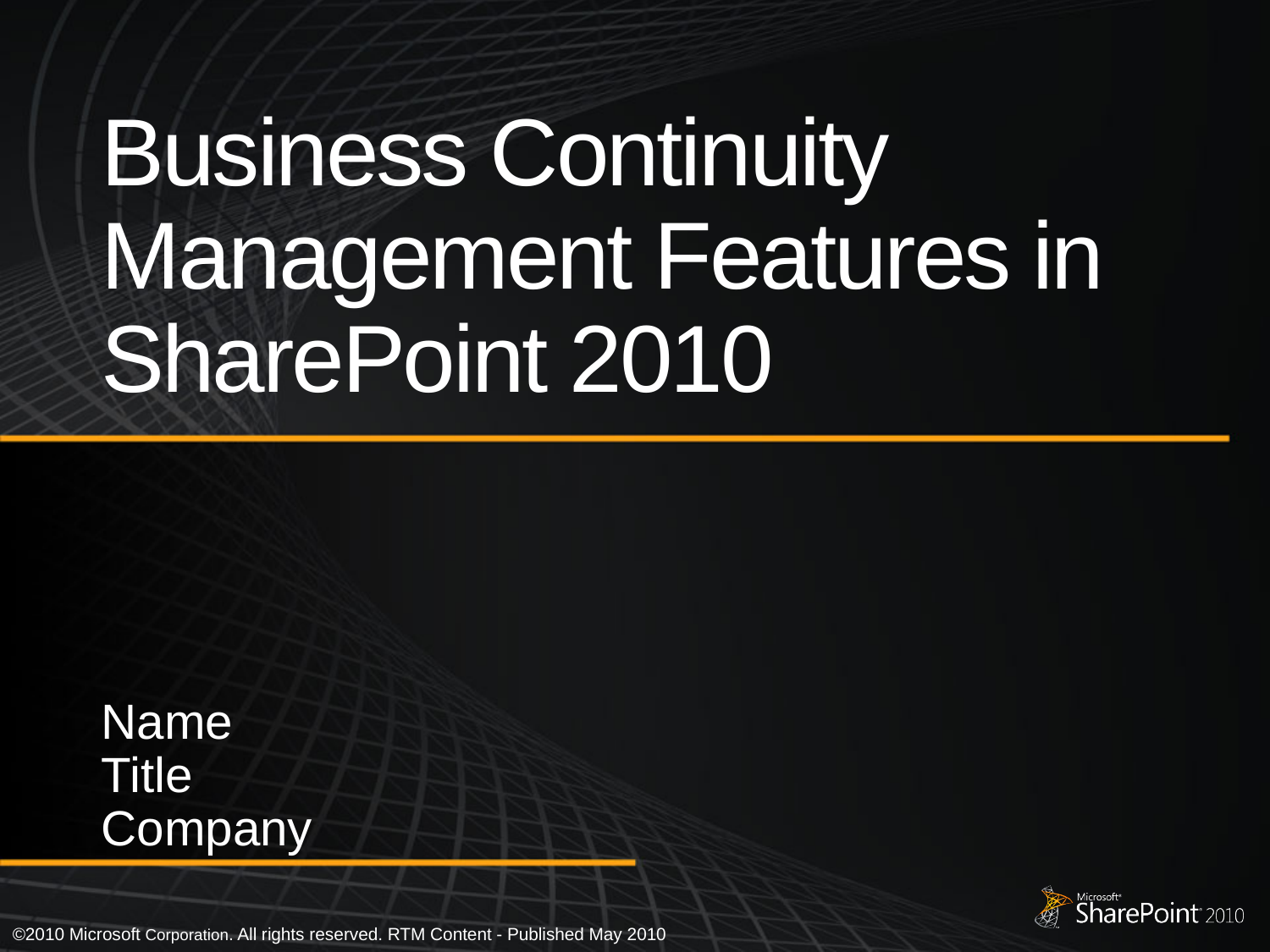

# Business Continuity Management Features in SharePoint 2010
Name
Title
Company